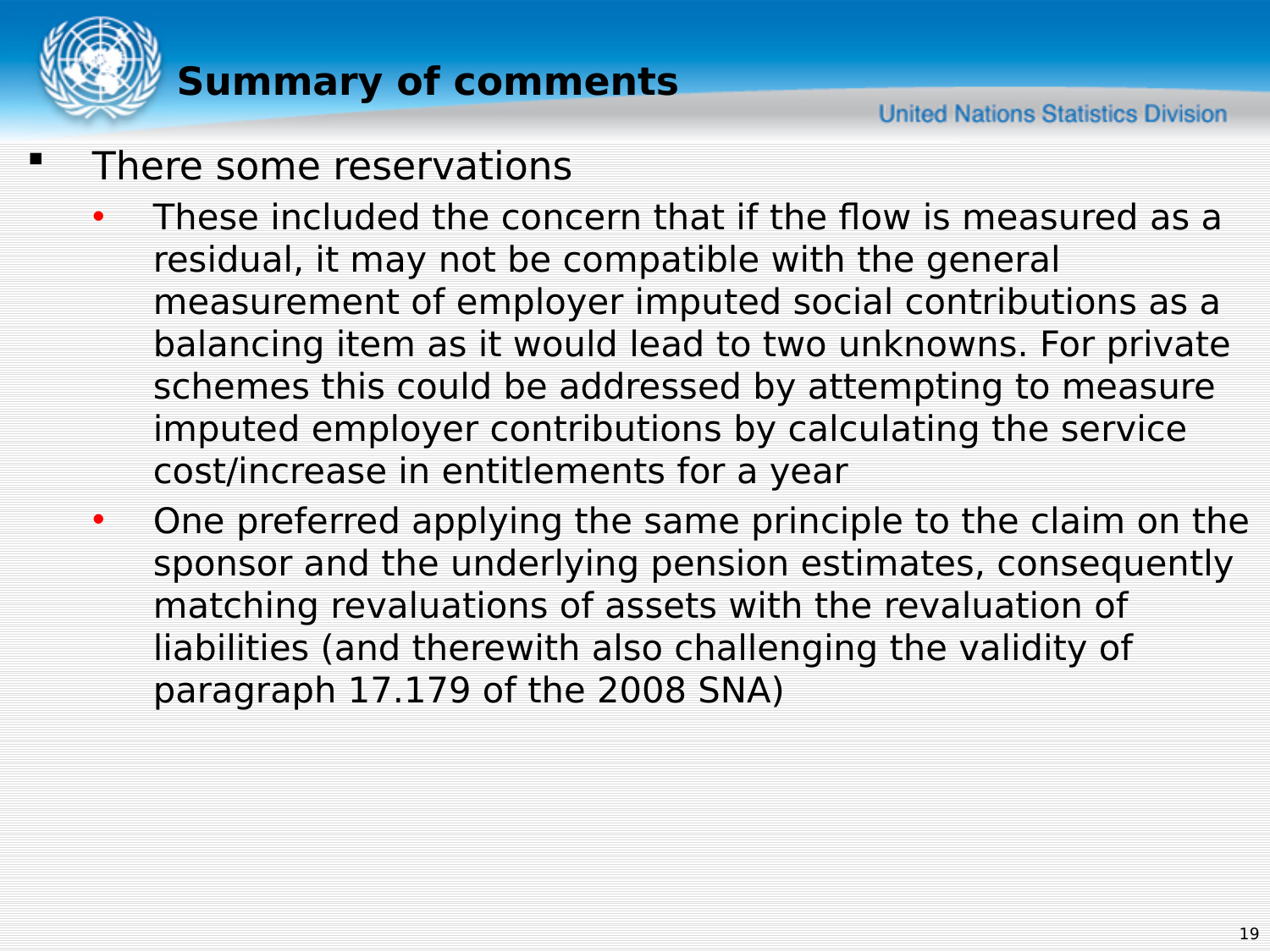

Summary of comments
There some reservations
These included the concern that if the flow is measured as a residual, it may not be compatible with the general measurement of employer imputed social contributions as a balancing item as it would lead to two unknowns. For private schemes this could be addressed by attempting to measure imputed employer contributions by calculating the service cost/increase in entitlements for a year
One preferred applying the same principle to the claim on the sponsor and the underlying pension estimates, consequently matching revaluations of assets with the revaluation of liabilities (and therewith also challenging the validity of paragraph 17.179 of the 2008 SNA)

19